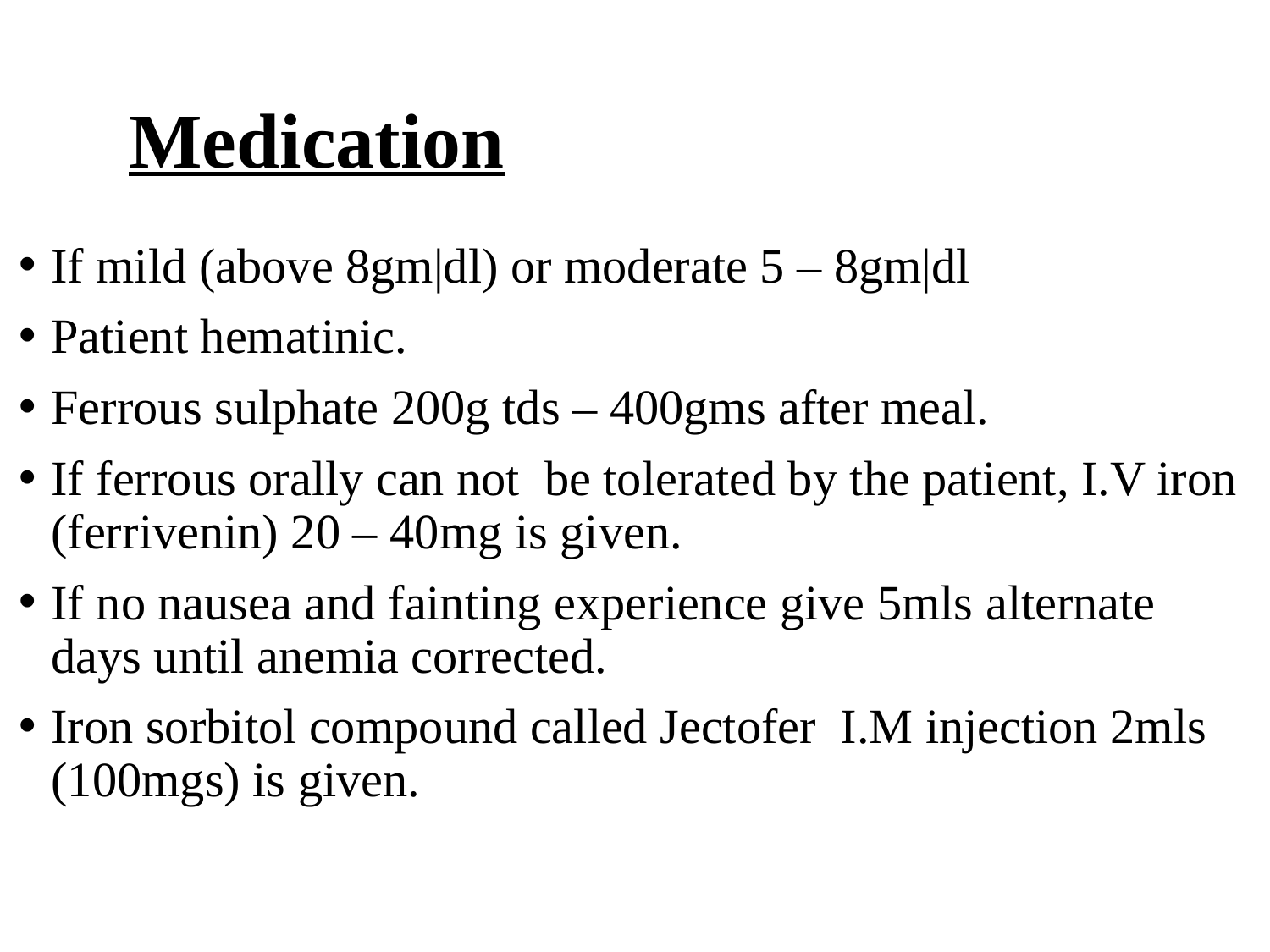

# Medication
If mild (above 8gm|dl) or moderate 5 – 8gm|dl
Patient hematinic.
Ferrous sulphate 200g tds – 400gms after meal.
If ferrous orally can not  be tolerated by the patient, I.V iron (ferrivenin) 20 – 40mg is given.
If no nausea and fainting experience give 5mls alternate days until anemia corrected.
Iron sorbitol compound called Jectofer  I.M injection 2mls (100mgs) is given.